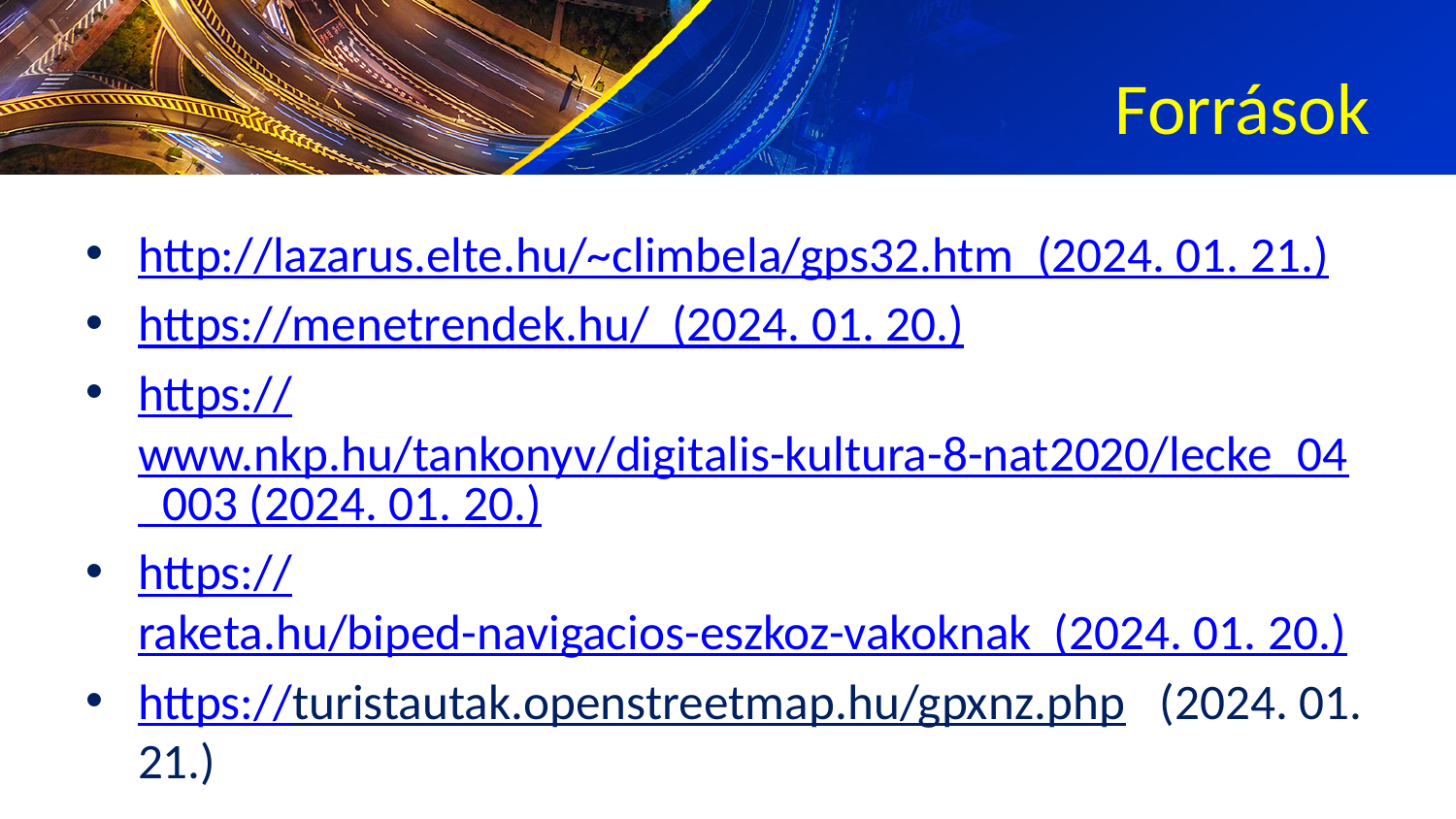

# Források
http://lazarus.elte.hu/~climbela/gps32.htm  (2024. 01. 21.)
https://menetrendek.hu/  (2024. 01. 20.)
https://www.nkp.hu/tankonyv/digitalis-kultura-8-nat2020/lecke_04_003 (2024. 01. 20.)
https://raketa.hu/biped-navigacios-eszkoz-vakoknak  (2024. 01. 20.)
https://turistautak.openstreetmap.hu/gpxnz.php   (2024. 01. 21.)